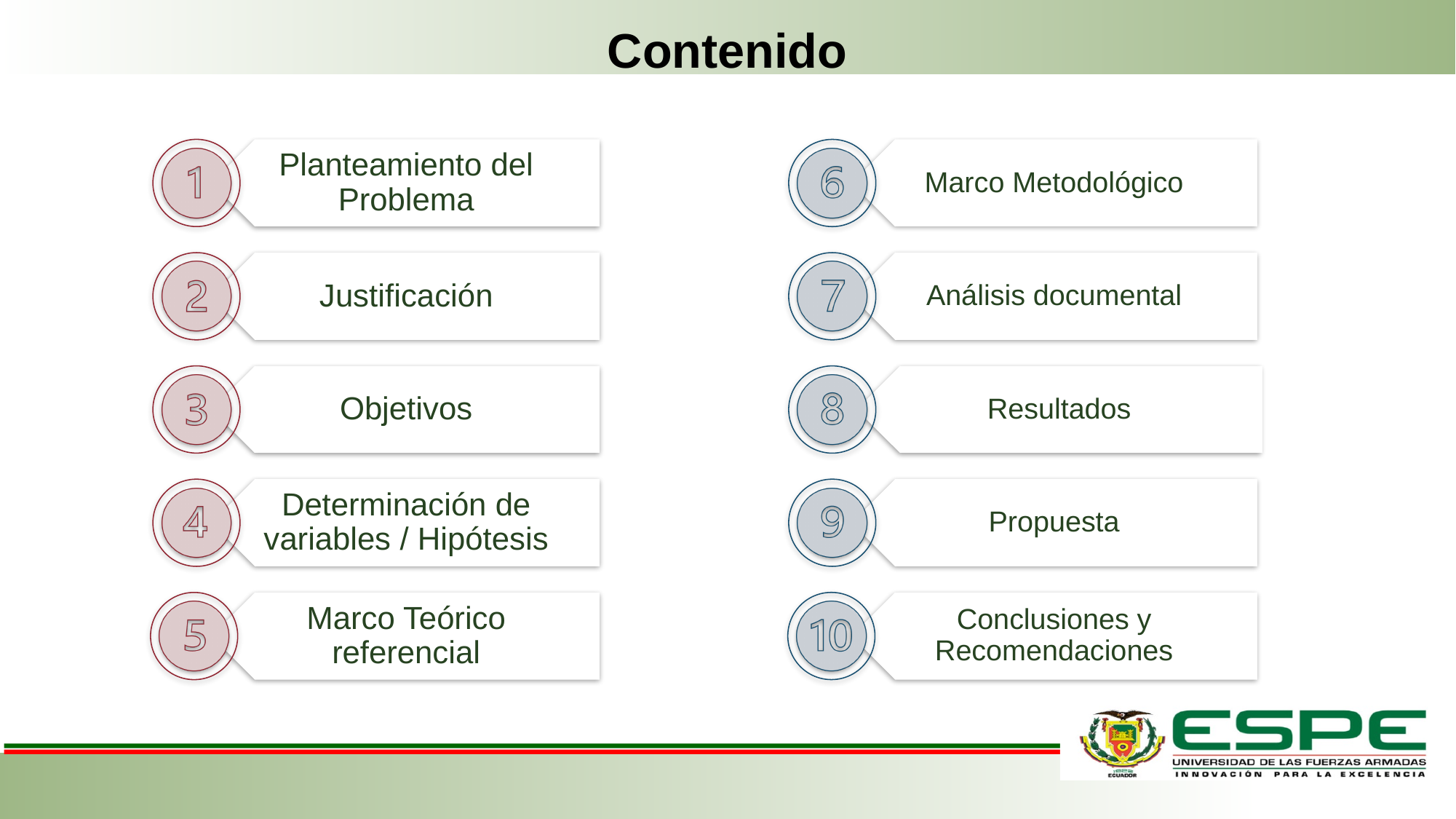

# Contenido
Planteamiento del Problema
Justificación
Objetivos
Determinación de variables / Hipótesis
Marco Teórico referencial
Marco Metodológico
Análisis documental
Resultados
Propuesta
Conclusiones y Recomendaciones